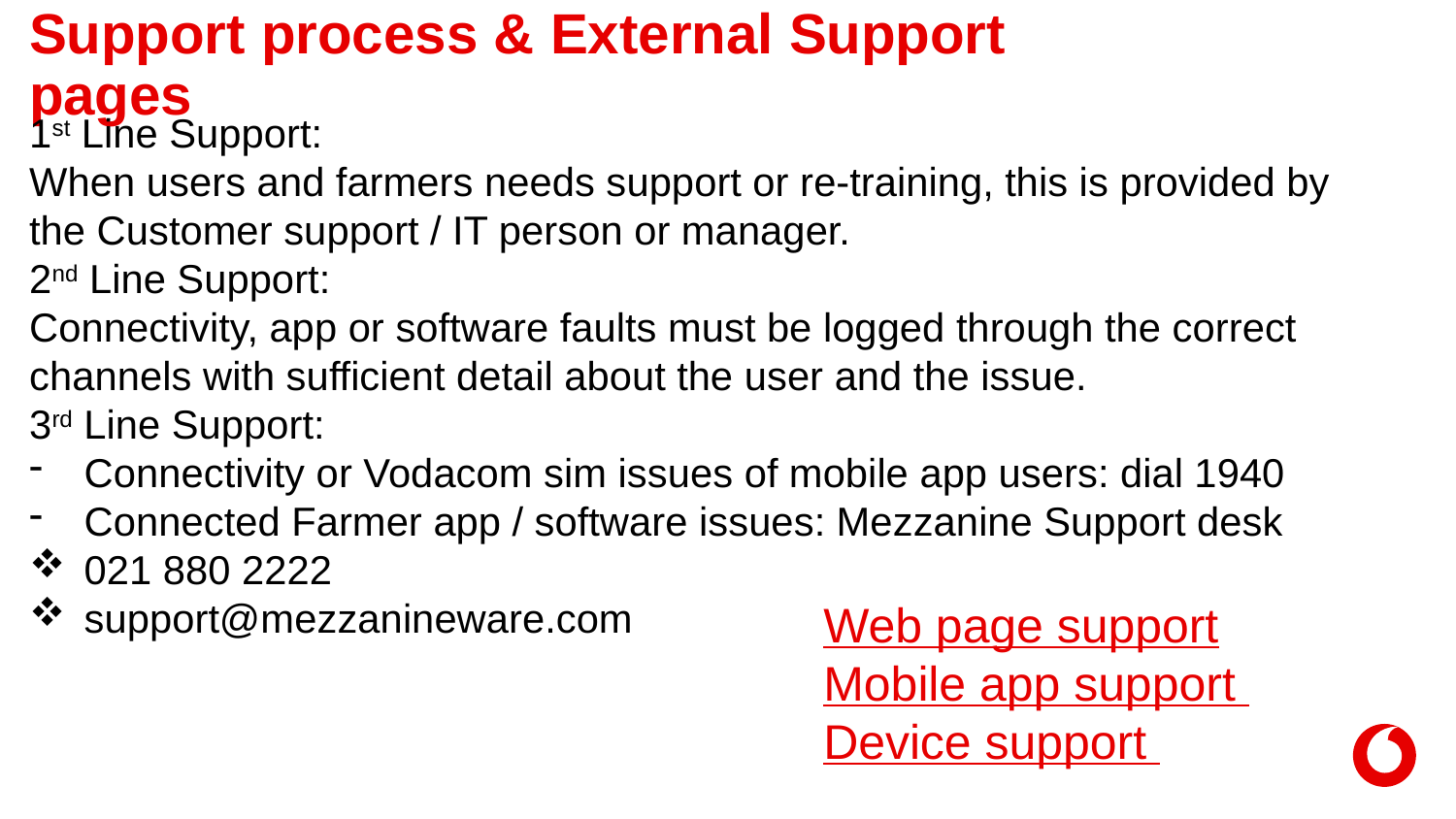

Support process & External Support pages
1st Line Support:
When users and farmers needs support or re-training, this is provided by the Customer support / IT person or manager.
2nd Line Support:
Connectivity, app or software faults must be logged through the correct channels with sufficient detail about the user and the issue.
3rd Line Support:
Connectivity or Vodacom sim issues of mobile app users: dial 1940
Connected Farmer app / software issues: Mezzanine Support desk
021 880 2222
support@mezzanineware.com

Web page support
Mobile app support
Device support